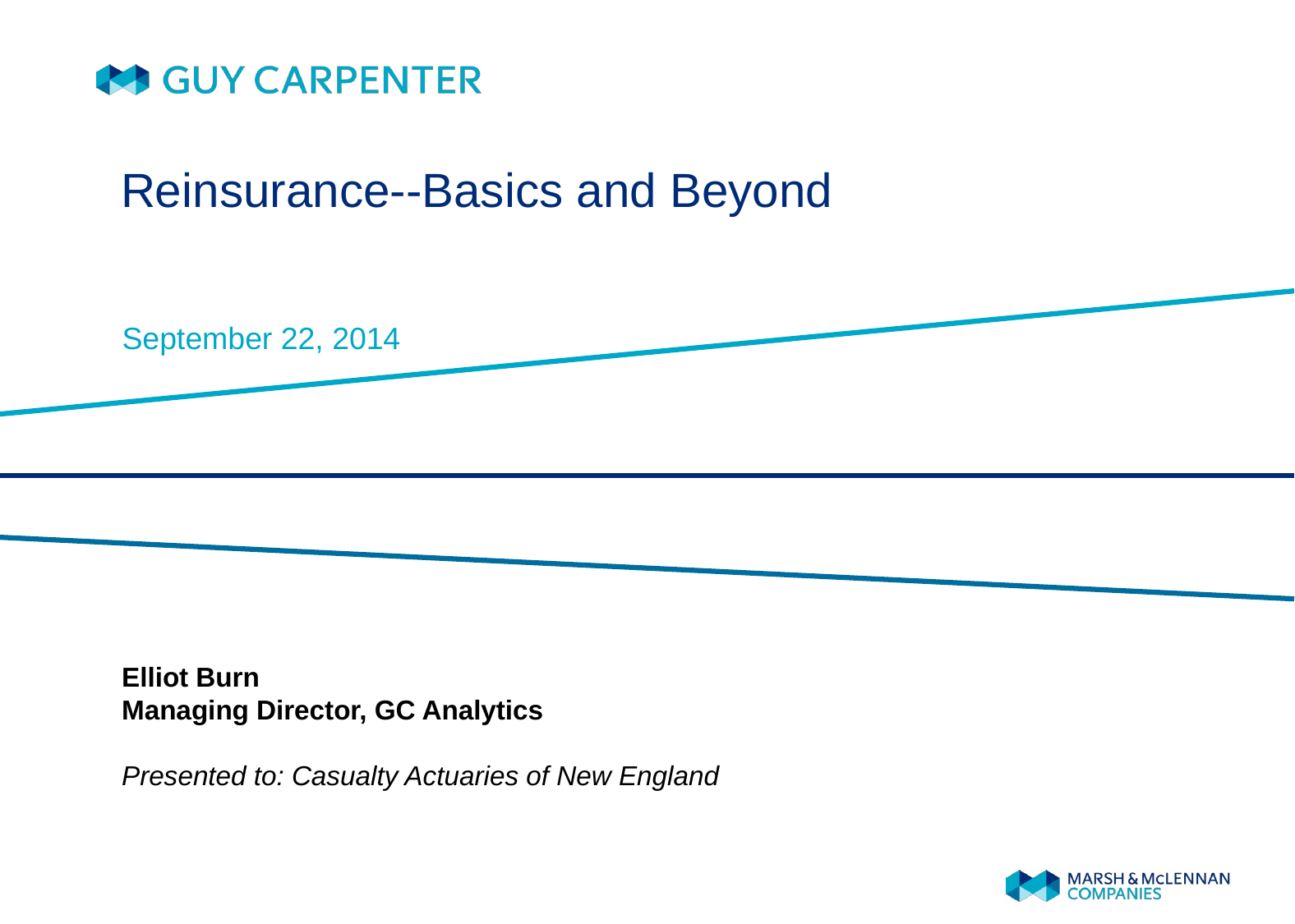

# Reinsurance--Basics and Beyond
September 22, 2014
Elliot Burn
Managing Director, GC Analytics
Presented to: Casualty Actuaries of New England